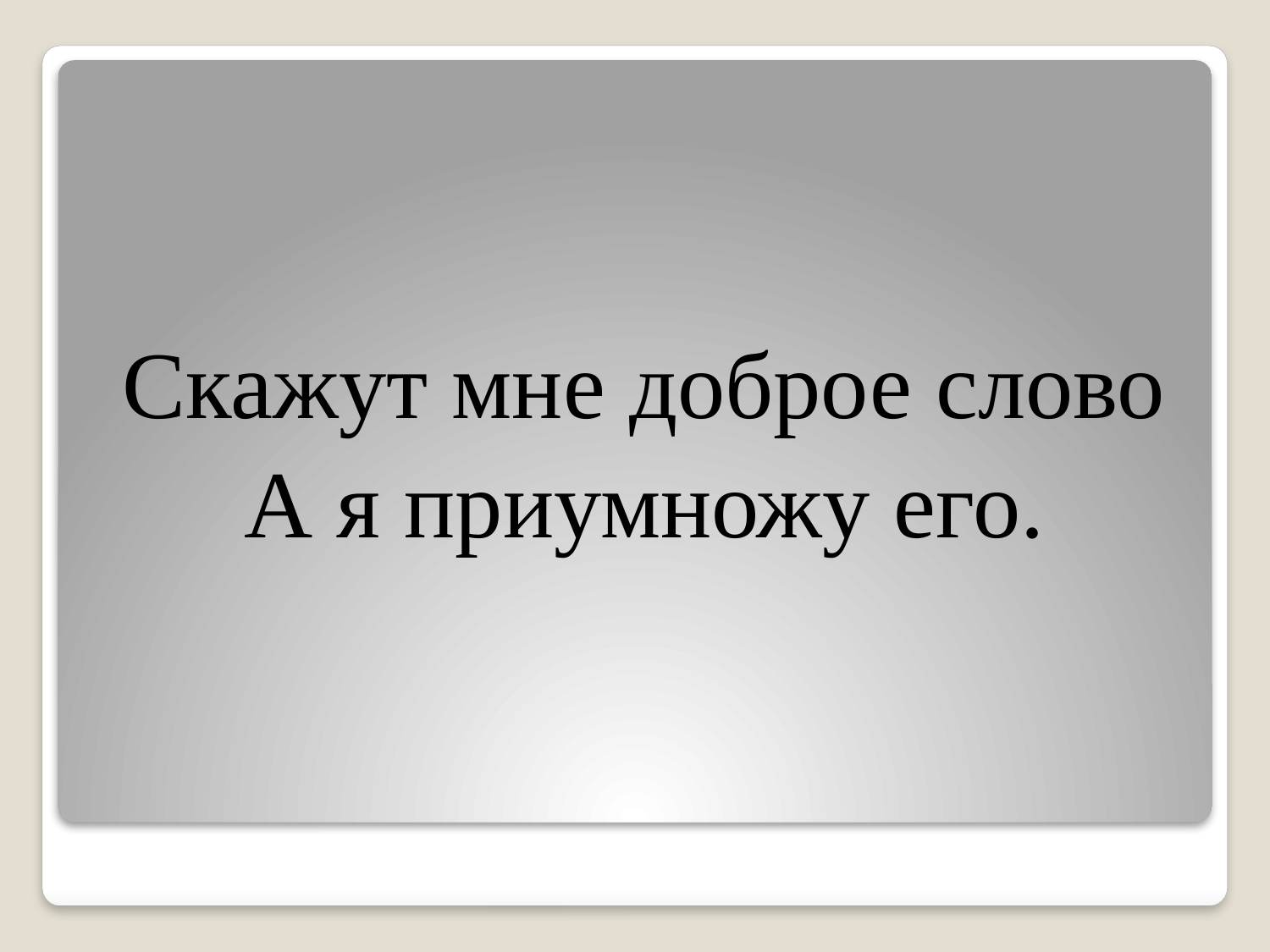

Скажут мне доброе слово
А я приумножу его.